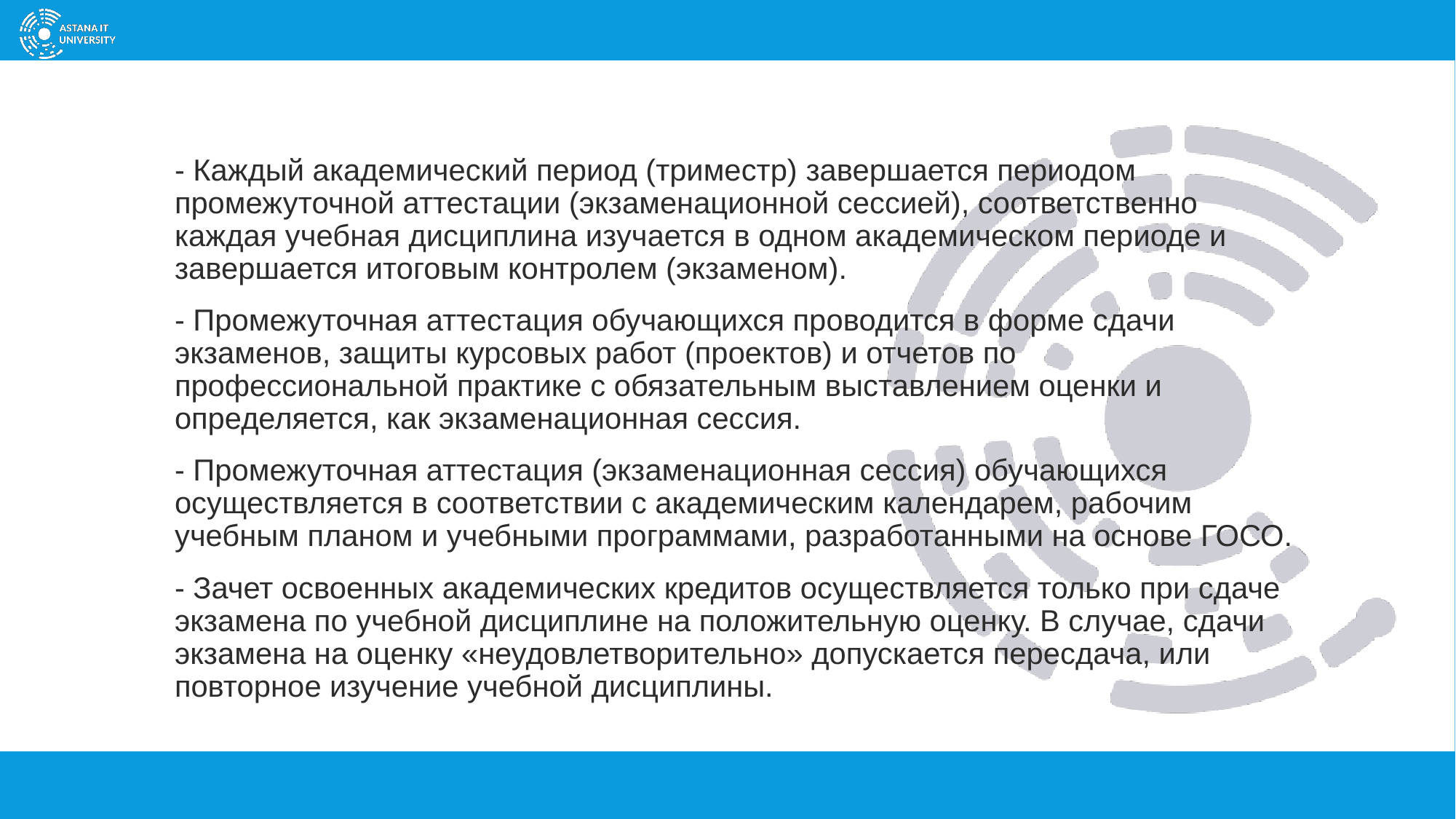

- Каждый академический период (триместр) завершается периодом промежуточной аттестации (экзаменационной сессией), соответственно каждая учебная дисциплина изучается в одном академическом периоде и завершается итоговым контролем (экзаменом).
- Промежуточная аттестация обучающихся проводится в форме сдачи экзаменов, защиты курсовых работ (проектов) и отчетов по профессиональной практике с обязательным выставлением оценки и определяется, как экзаменационная сессия.
- Промежуточная аттестация (экзаменационная сессия) обучающихся осуществляется в соответствии с академическим календарем, рабочим учебным планом и учебными программами, разработанными на основе ГОСО.
- Зачет освоенных академических кредитов осуществляется только при сдаче экзамена по учебной дисциплине на положительную оценку. В случае, сдачи экзамена на оценку «неудовлетворительно» допускается пересдача, или повторное изучение учебной дисциплины.